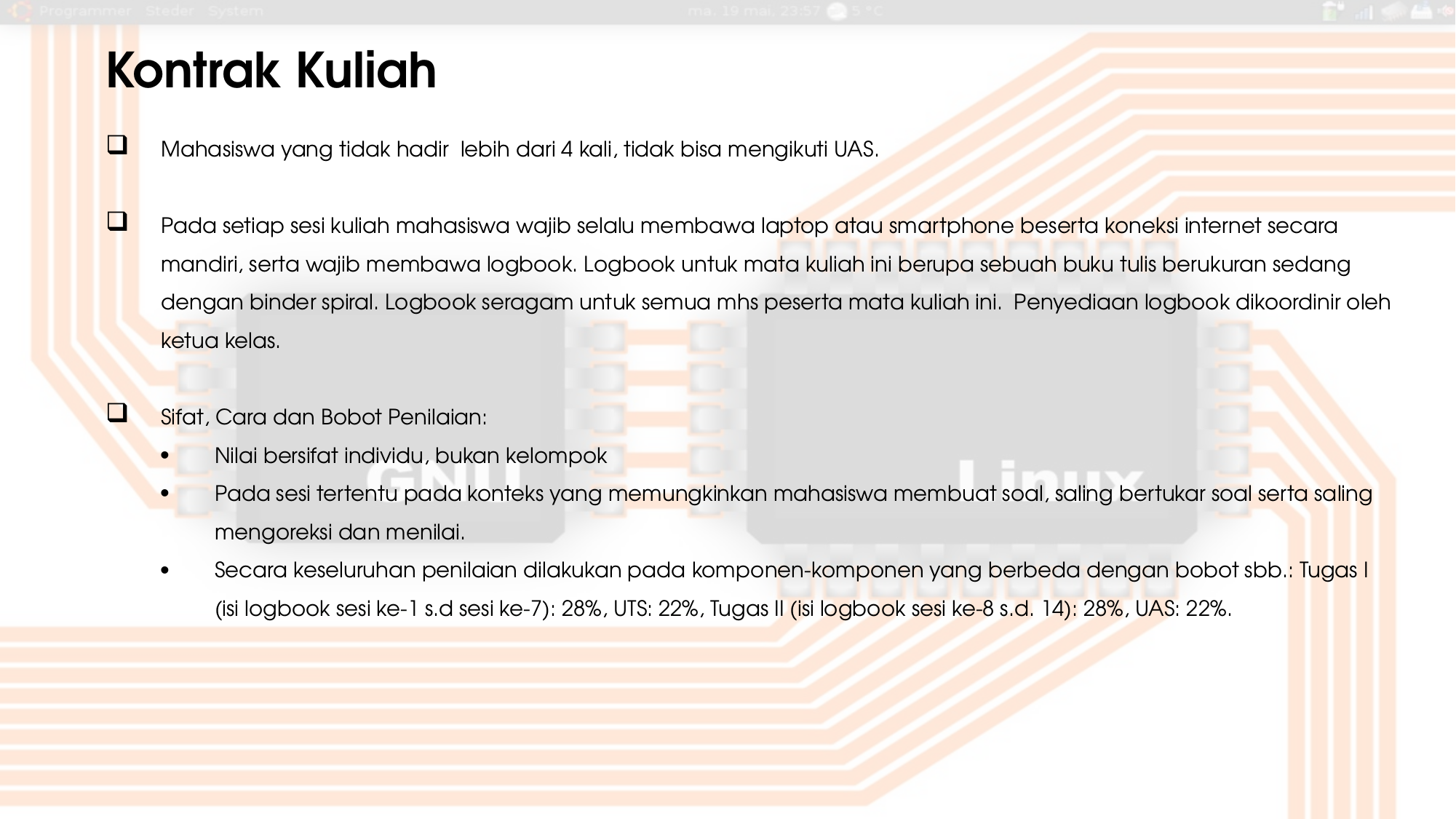

Kontrak Kuliah

Mahasiswa yang tidak hadir  lebih dari 4 kali, tidak bisa mengikuti UAS.

Pada setiap sesi kuliah mahasiswa wajib selalu membawa laptop atau smartphone beserta koneksi internet secara mandiri, serta wajib membawa logbook. Logbook untuk mata kuliah ini berupa sebuah buku tulis berukuran sedang dengan binder spiral. Logbook seragam untuk semua mhs peserta mata kuliah ini.  Penyediaan logbook dikoordinir oleh ketua kelas.

Sifat, Cara dan Bobot Penilaian:
Nilai bersifat individu, bukan kelompok
Pada sesi tertentu pada konteks yang memungkinkan mahasiswa membuat soal, saling bertukar soal serta saling mengoreksi dan menilai.
Secara keseluruhan penilaian dilakukan pada komponen-komponen yang berbeda dengan bobot sbb.: Tugas I (isi logbook sesi ke-1 s.d sesi ke-7): 28%, UTS: 22%, Tugas II (isi logbook sesi ke-8 s.d. 14): 28%, UAS: 22%.